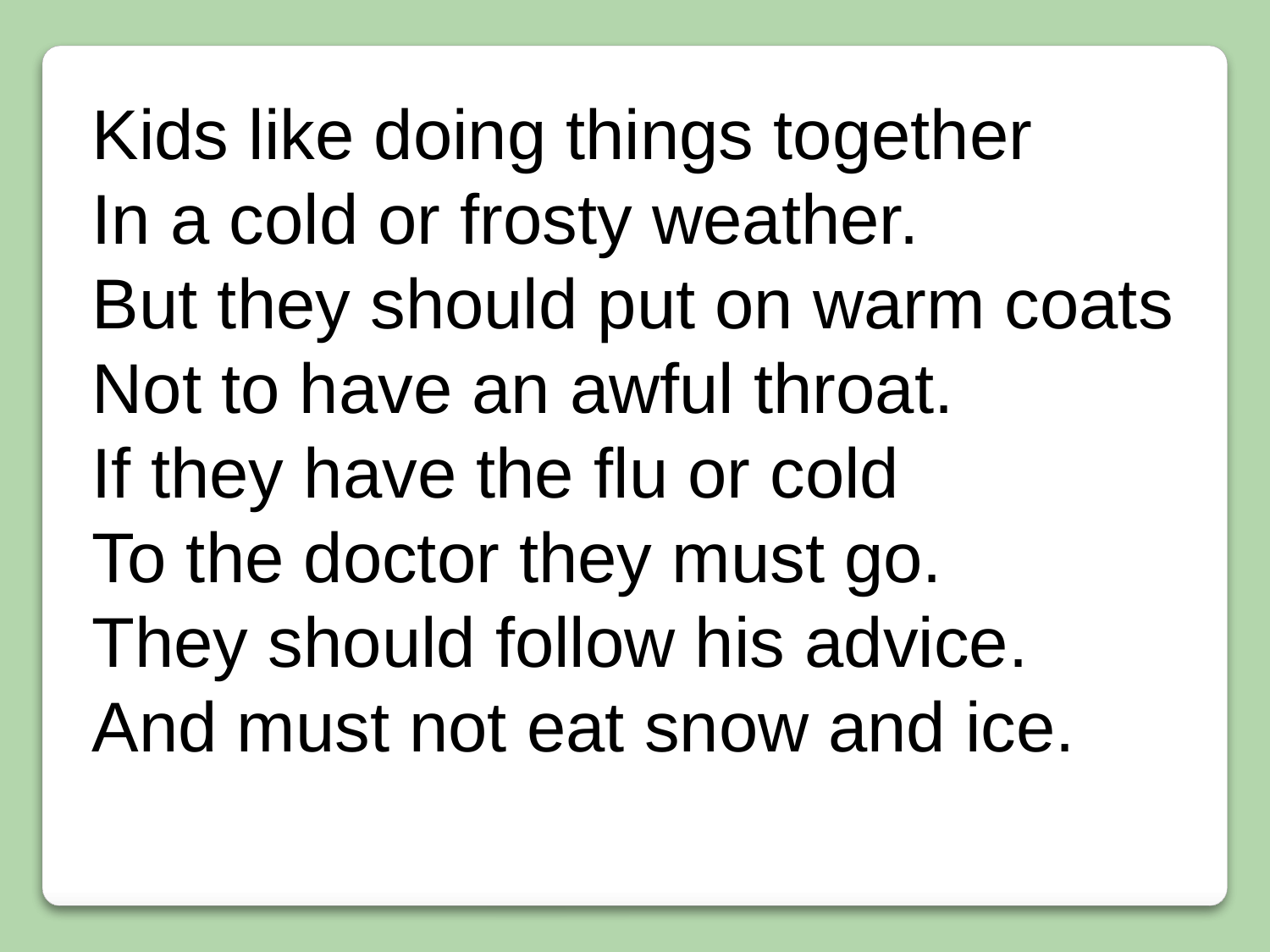

Kids like doing things together
In a cold or frosty weather.
But they should put on warm coats
Not to have an awful throat.
If they have the flu or cold
To the doctor they must go.
They should follow his advice.
And must not eat snow and ice.